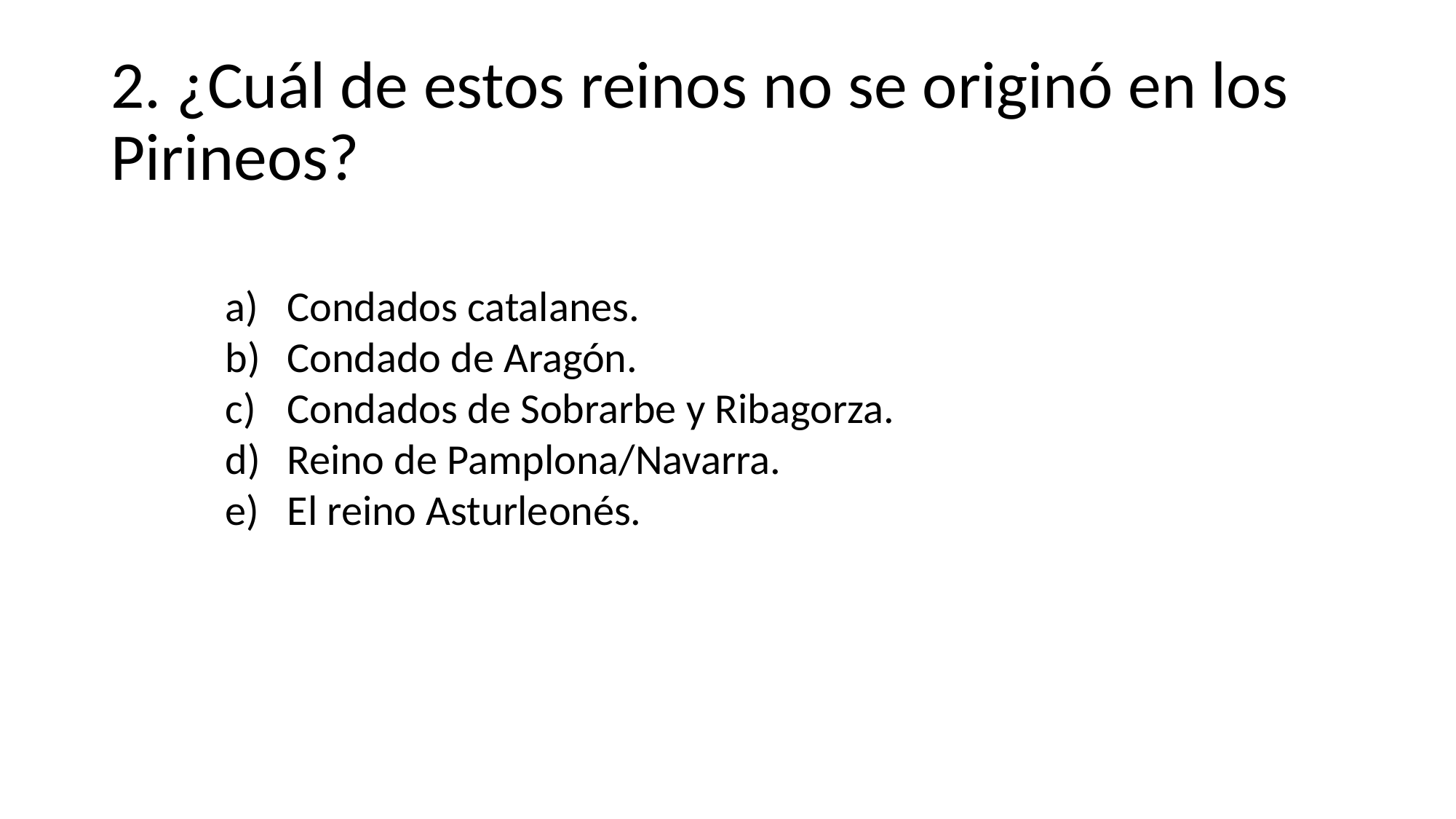

# 2. ¿Cuál de estos reinos no se originó en los Pirineos?
Condados catalanes.
Condado de Aragón.
Condados de Sobrarbe y Ribagorza.
Reino de Pamplona/Navarra.
El reino Asturleonés.